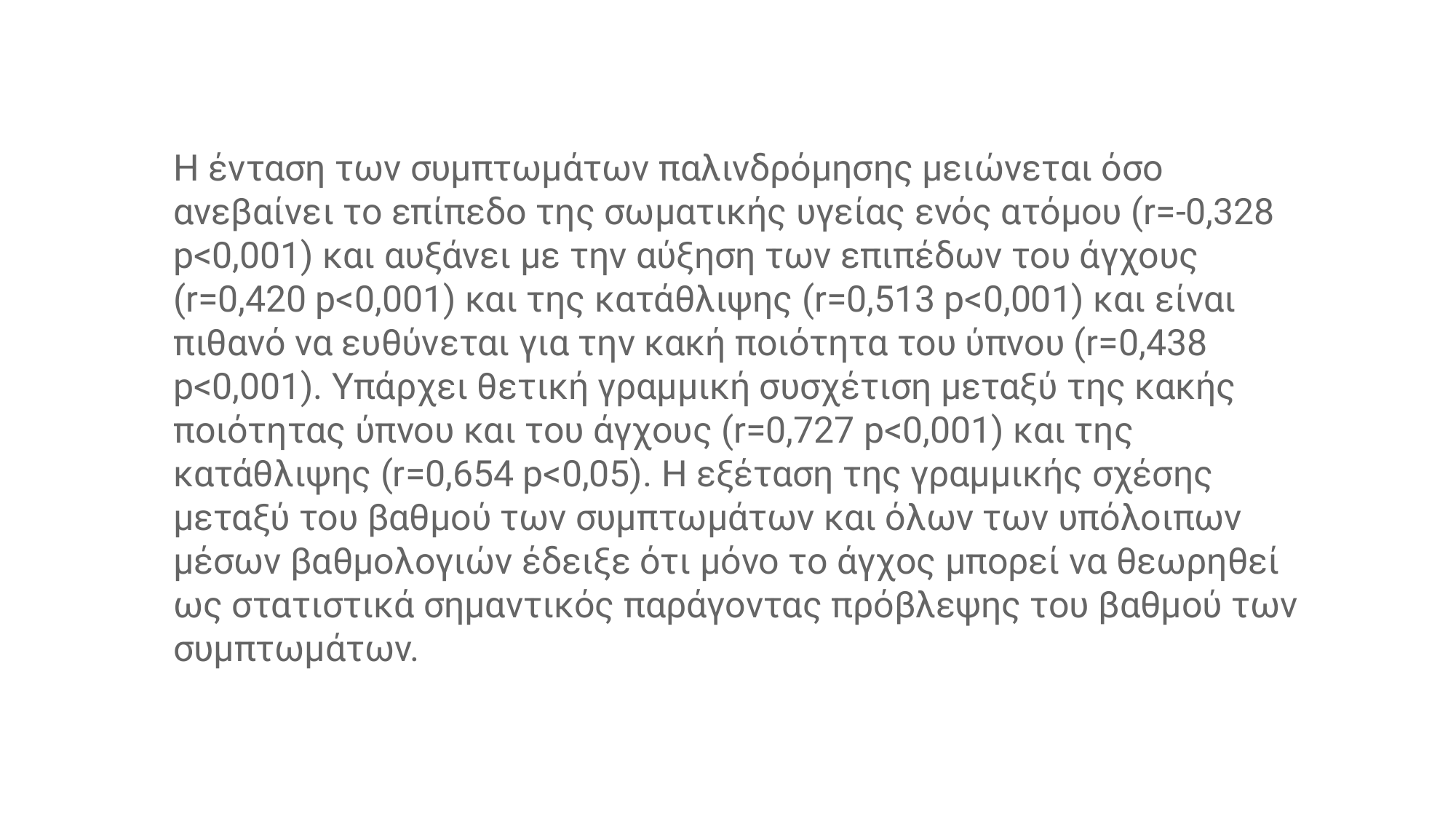

Η ένταση των συμπτωμάτων παλινδρόμησης μειώνεται όσο ανεβαίνει το επίπεδο της σωματικής υγείας ενός ατόμου (r=-0,328 p<0,001) και αυξάνει με την αύξηση των επιπέδων του άγχους (r=0,420 p<0,001) και της κατάθλιψης (r=0,513 p<0,001) και είναι πιθανό να ευθύνεται για την κακή ποιότητα του ύπνου (r=0,438 p<0,001). Υπάρχει θετική γραμμική συσχέτιση μεταξύ της κακής ποιότητας ύπνου και του άγχους (r=0,727 p<0,001) και της κατάθλιψης (r=0,654 p<0,05). Η εξέταση της γραμμικής σχέσης μεταξύ του βαθμού των συμπτωμάτων και όλων των υπόλοιπων μέσων βαθμολογιών έδειξε ότι μόνο το άγχος μπορεί να θεωρηθεί ως στατιστικά σημαντικός παράγοντας πρόβλεψης του βαθμού των συμπτωμάτων.